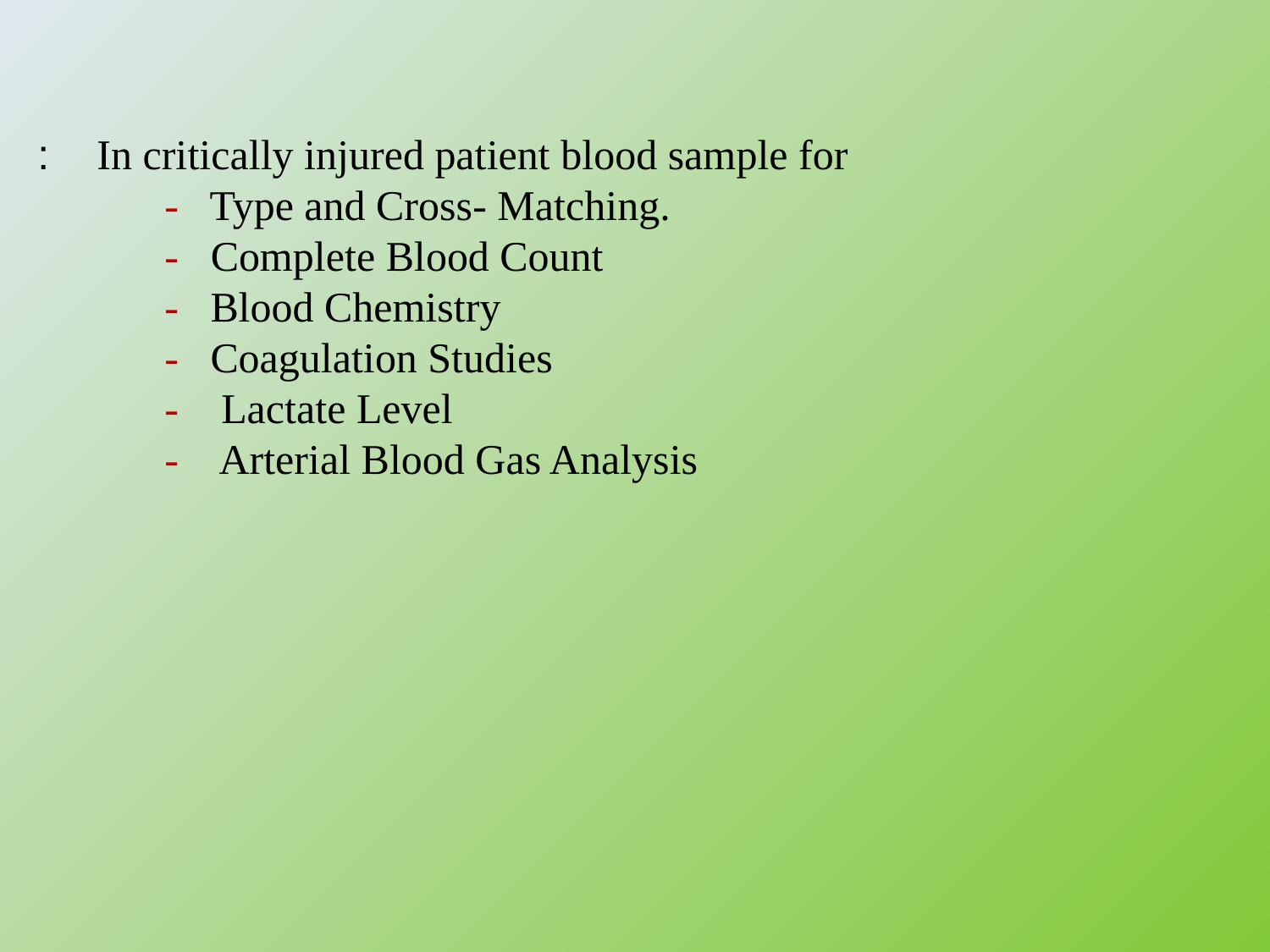

In critically injured patient blood sample for    :
	-   Type and Cross- Matching.
	-   Complete Blood Count
	-   Blood Chemistry
	-   Coagulation Studies
	-    Lactate Level
	-    Arterial Blood Gas Analysis